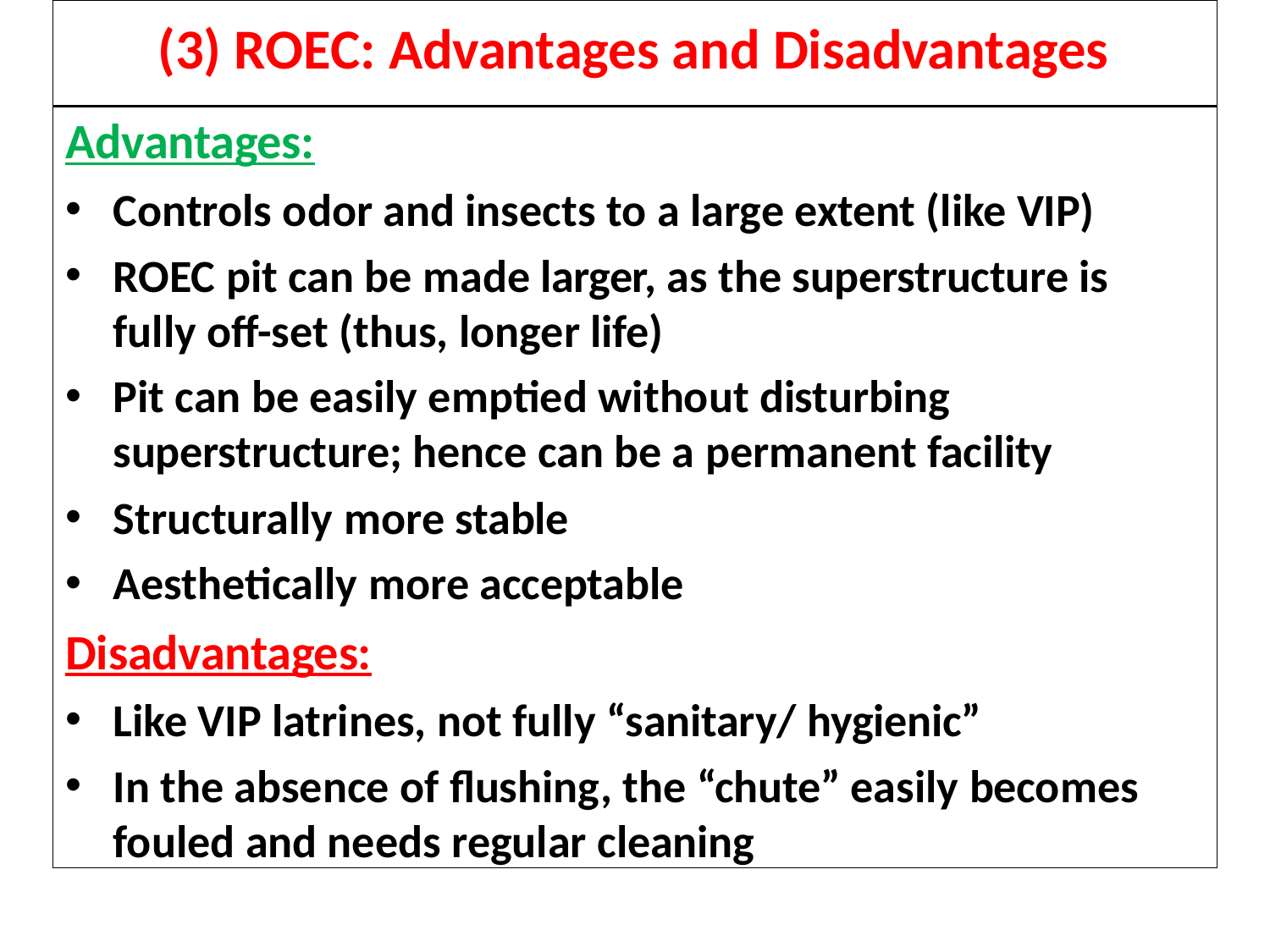

# (3) ROEC: Advantages and Disadvantages
Advantages:
Controls odor and insects to a large extent (like VIP)
ROEC pit can be made larger, as the superstructure is fully off-set (thus, longer life)
Pit can be easily emptied without disturbing superstructure; hence can be a permanent facility
Structurally more stable
Aesthetically more acceptable
Disadvantages:
Like VIP latrines, not fully “sanitary/ hygienic”
In the absence of flushing, the “chute” easily becomes fouled and needs regular cleaning

52